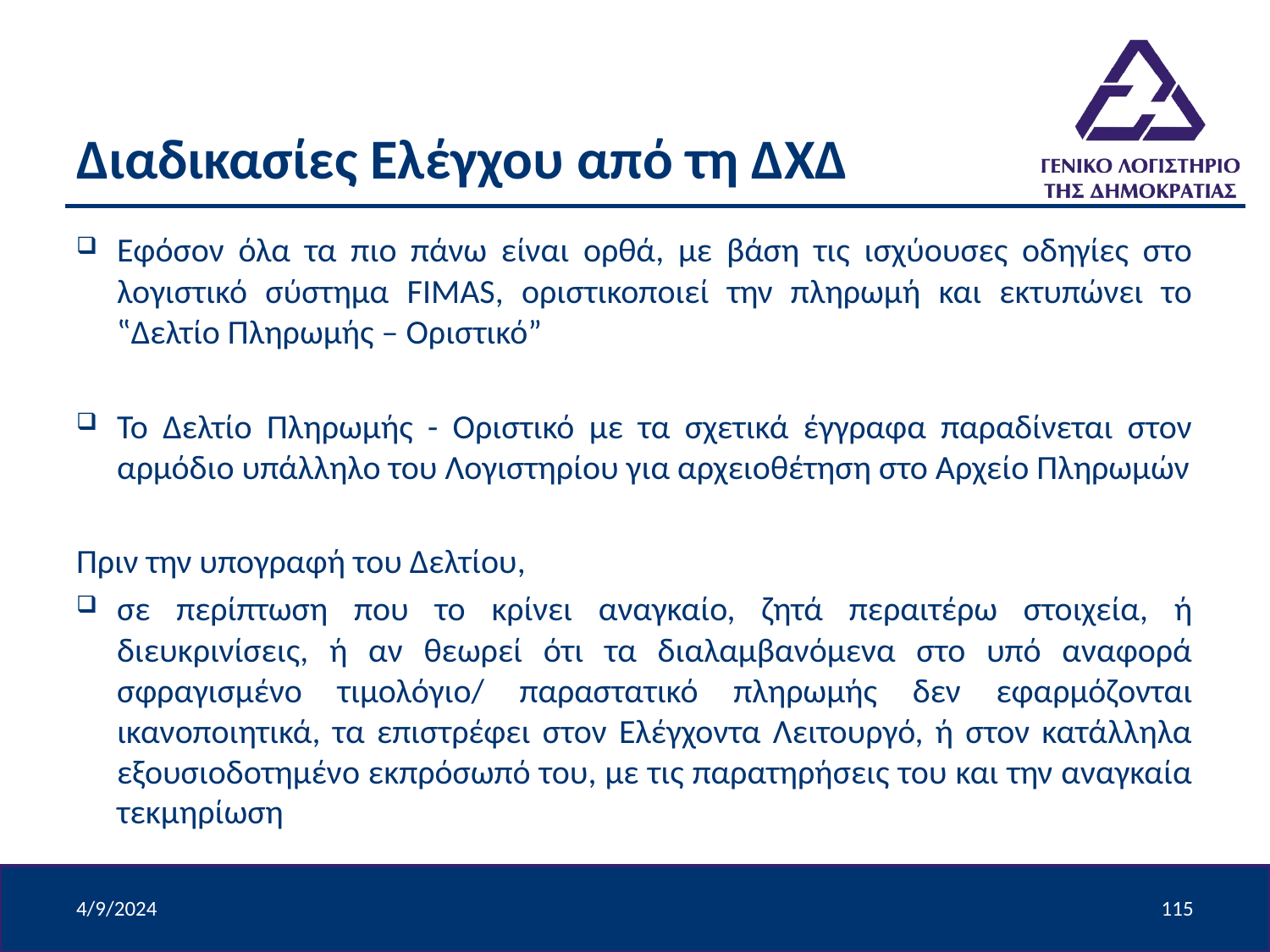

# Διαδικασίες Ελέγχου από τη ΔΧΔ
Εφόσον όλα τα πιο πάνω είναι ορθά, με βάση τις ισχύουσες οδηγίες στο λογιστικό σύστημα FIMAS, οριστικοποιεί την πληρωμή και εκτυπώνει το ‟Δελτίο Πληρωμής – Οριστικό”

Το Δελτίο Πληρωμής - Οριστικό με τα σχετικά έγγραφα παραδίνεται στον αρμόδιο υπάλληλο του Λογιστηρίου για αρχειοθέτηση στο Αρχείο Πληρωμών

Πριν την υπογραφή του Δελτίου,
σε περίπτωση που το κρίνει αναγκαίο, ζητά περαιτέρω στοιχεία, ή διευκρινίσεις, ή αν θεωρεί ότι τα διαλαμβανόμενα στο υπό αναφορά σφραγισμένο τιμολόγιο/ παραστατικό πληρωμής δεν εφαρμόζονται ικανοποιητικά, τα επιστρέφει στον Ελέγχοντα Λειτουργό, ή στον κατάλληλα εξουσιοδοτημένο εκπρόσωπό του, με τις παρατηρήσεις του και την αναγκαία τεκμηρίωση

4/9/2024
115